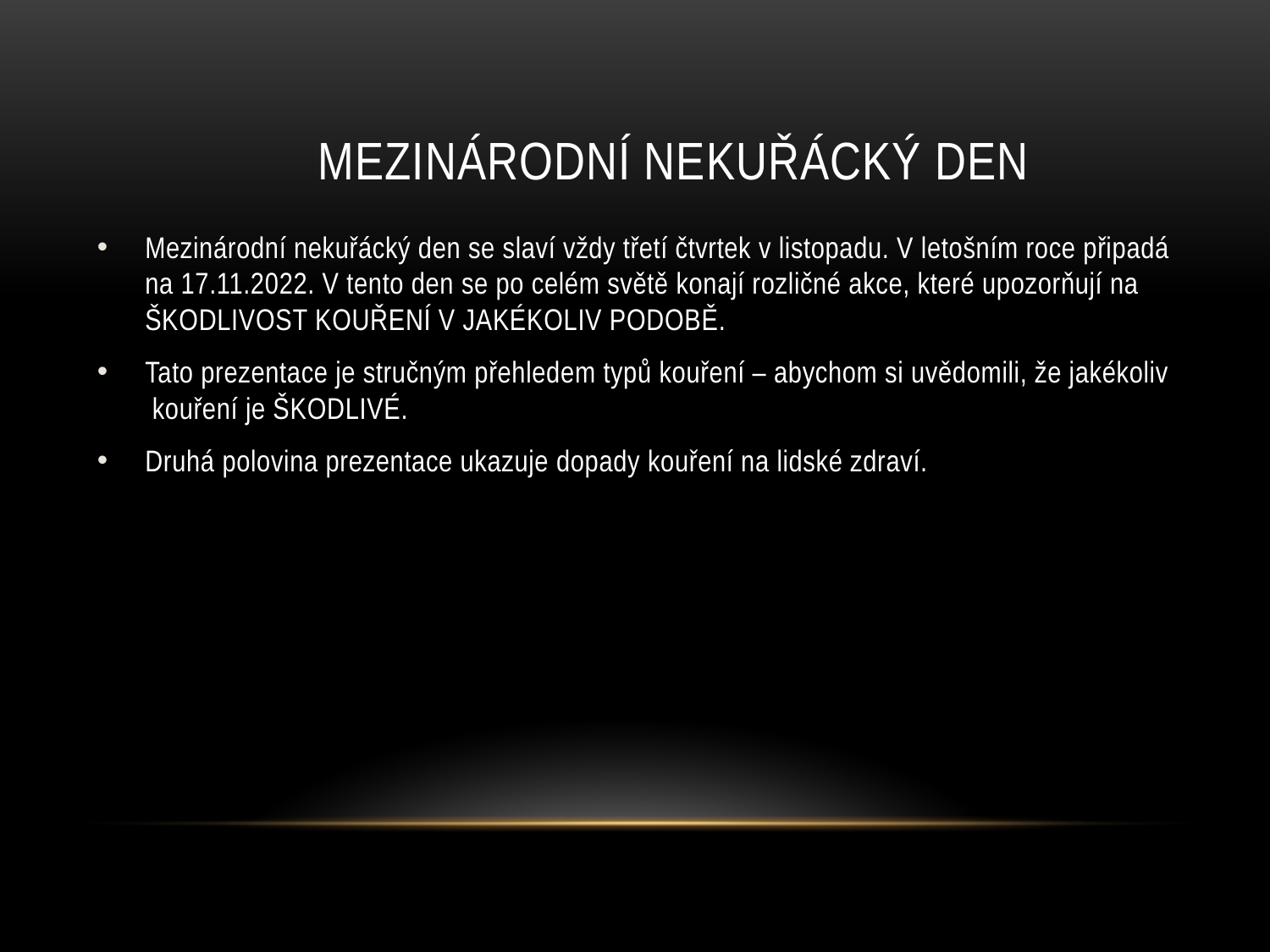

# Mezinárodní nekuřácký den
Mezinárodní nekuřácký den se slaví vždy třetí čtvrtek v listopadu. V letošním roce připadá na 17.11.2022. V tento den se po celém světě konají rozličné akce, které upozorňují na ŠKODLIVOST KOUŘENÍ V JAKÉKOLIV PODOBĚ.
Tato prezentace je stručným přehledem typů kouření – abychom si uvědomili, že jakékoliv  kouření je ŠKODLIVÉ.
Druhá polovina prezentace ukazuje dopady kouření na lidské zdraví.